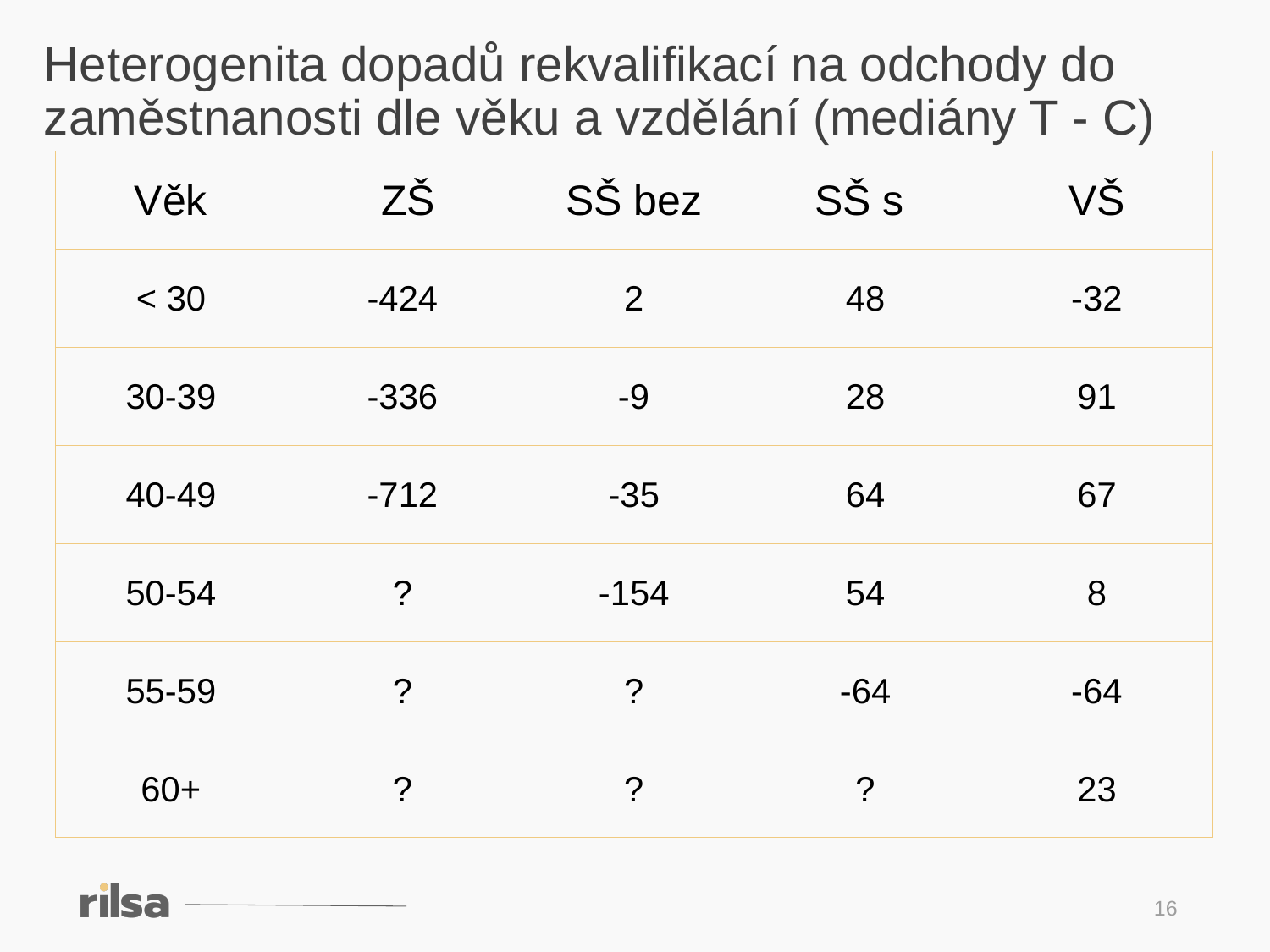

Heterogenita dopadů rekvalifikací na odchody do zaměstnanosti dle věku a vzdělání (mediány T - C)
| Věk | ZŠ | SŠ bez | SŠ s | VŠ |
| --- | --- | --- | --- | --- |
| < 30 | -424 | 2 | 48 | -32 |
| 30-39 | -336 | -9 | 28 | 91 |
| 40-49 | -712 | -35 | 64 | 67 |
| 50-54 | ? | -154 | 54 | 8 |
| 55-59 | ? | ? | -64 | -64 |
| 60+ | ? | ? | ? | 23 |

16